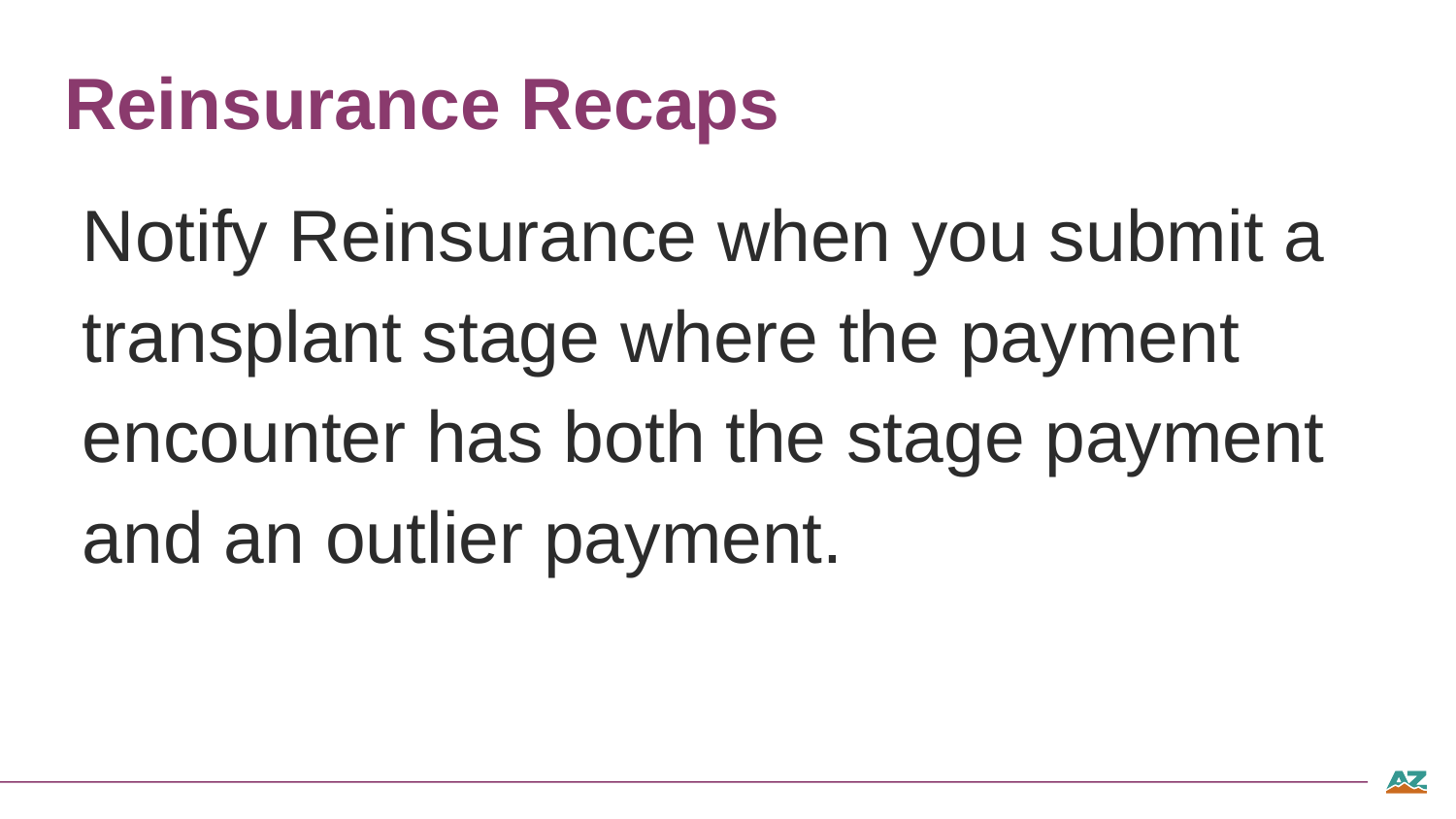

# Reinsurance Recaps
Notify Reinsurance when you submit a transplant stage where the payment encounter has both the stage payment and an outlier payment.